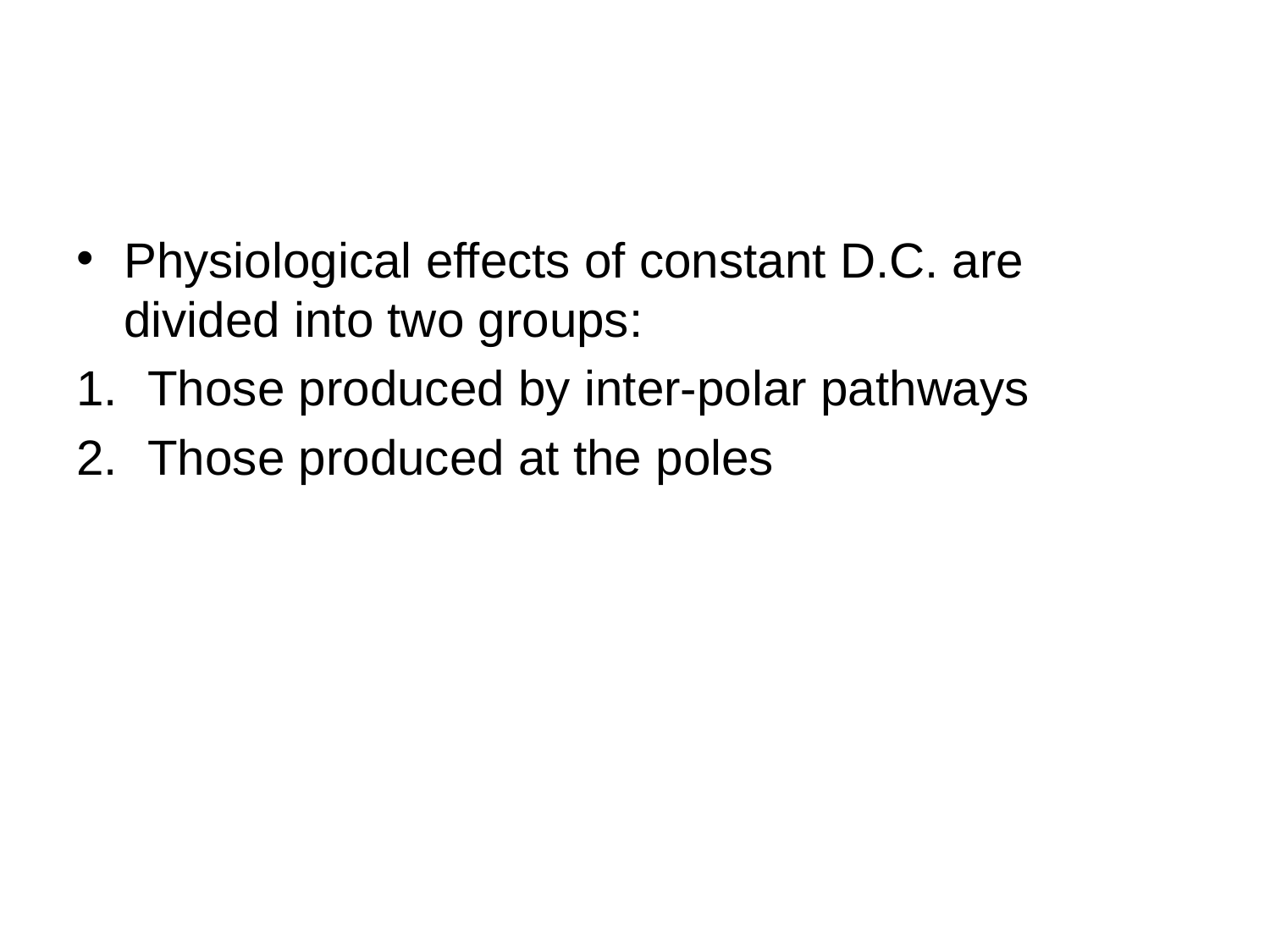

#
Physiological effects of constant D.C. are divided into two groups:
Those produced by inter-polar pathways
Those produced at the poles